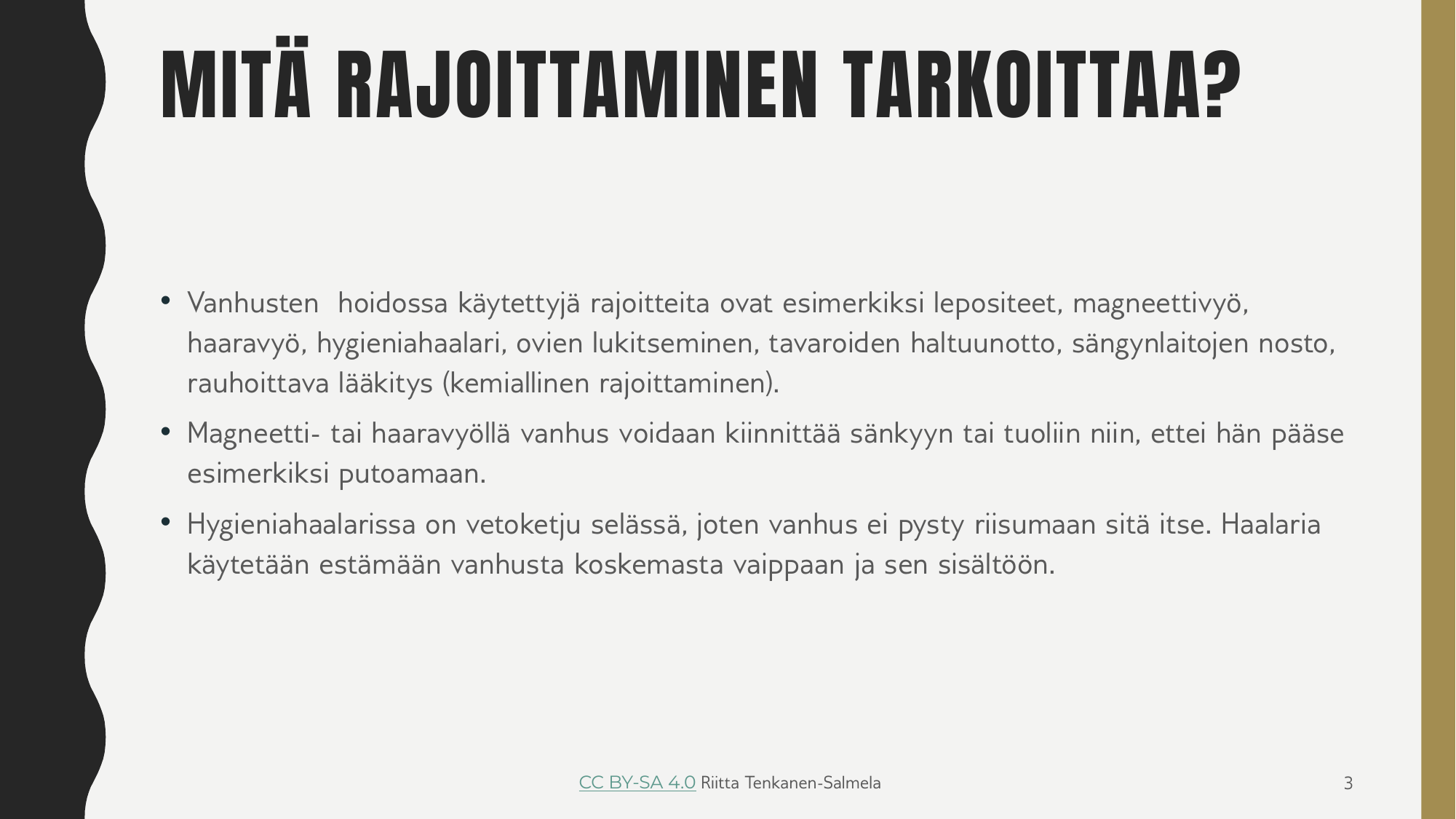

# Mitä rajoittaminen tarkoittaa?
Vanhusten  hoidossa käytettyjä rajoitteita ovat esimerkiksi lepositeet, magneettivyö, haaravyö, hygieniahaalari, ovien lukitseminen, tavaroiden haltuunotto, sängynlaitojen nosto, rauhoittava lääkitys (kemiallinen rajoittaminen).
Magneetti- tai haaravyöllä vanhus voidaan kiinnittää sänkyyn tai tuoliin niin, ettei hän pääse esimerkiksi putoamaan.
Hygieniahaalarissa on vetoketju selässä, joten vanhus ei pysty riisumaan sitä itse. Haalaria käytetään estämään vanhusta koskemasta vaippaan ja sen sisältöön.
 CC BY-SA 4.0 Riitta Tenkanen-Salmela
3